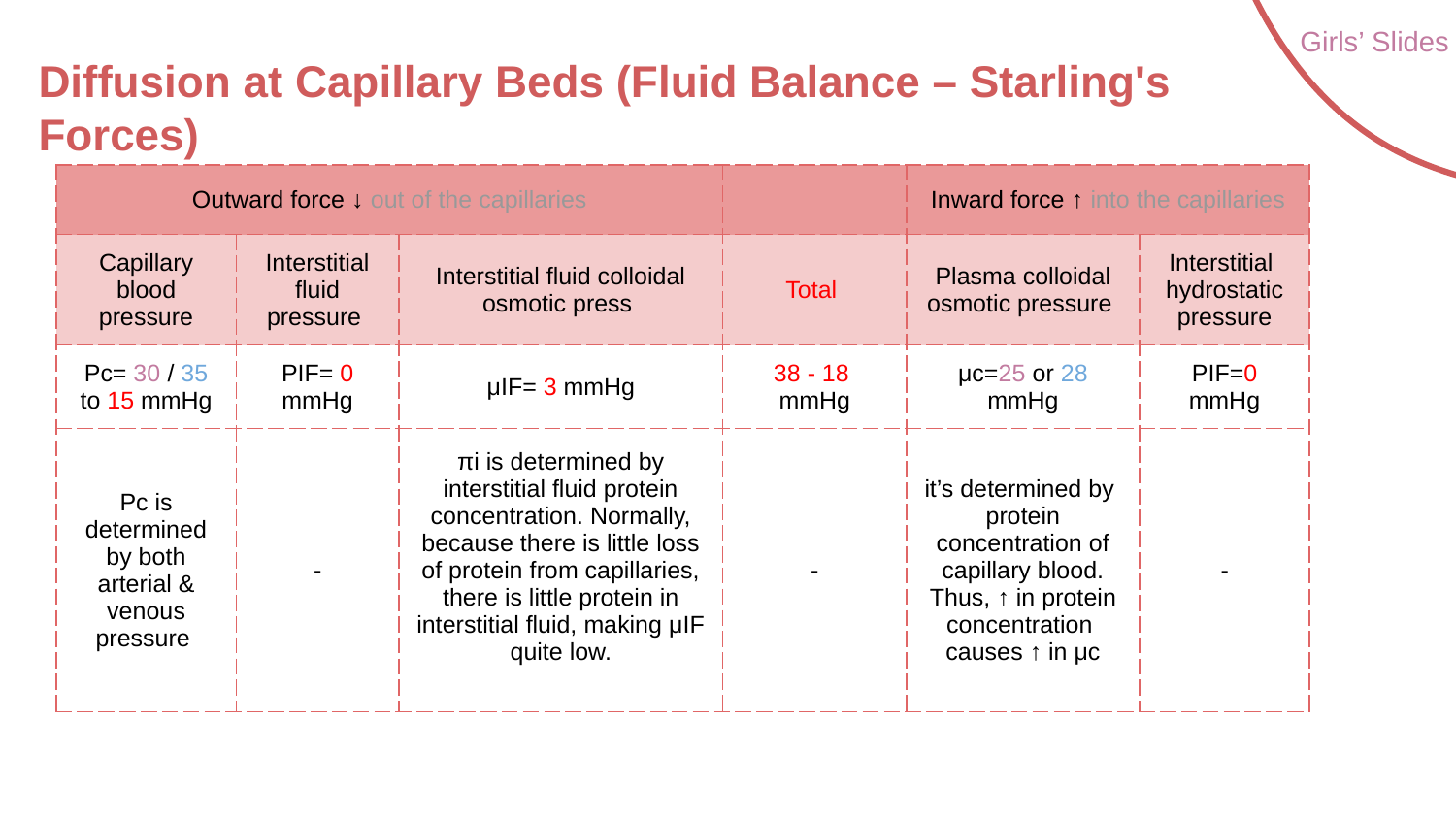

Girls’ Slides
# Diffusion at Capillary Beds (Fluid Balance – Starling's Forces)

| Outward force ↓ out of the capillaries |  |  |  | Inward force ↑ into the capillaries |  |
| --- | --- | --- | --- | --- | --- |
| Capillary blood pressure | Interstitial fluid pressure | Interstitial fluid colloidal osmotic press | Total | Plasma colloidal osmotic pressure | Interstitial hydrostatic pressure |
| Pc= 30 / 35 to 15 mmHg | PIF= 0 mmHg | μIF= 3 mmHg | 38 - 18 mmHg | μc=25 or 28 mmHg | PIF=0 mmHg |
| Pc is determined by both arterial & venous pressure | - | πi is determined by interstitial fluid protein concentration. Normally, because there is little loss of protein from capillaries, there is little protein in interstitial fluid, making μIF quite low. | - | it’s determined by protein concentration of capillary blood. Thus, ↑ in protein concentration causes ↑ in μc | - |